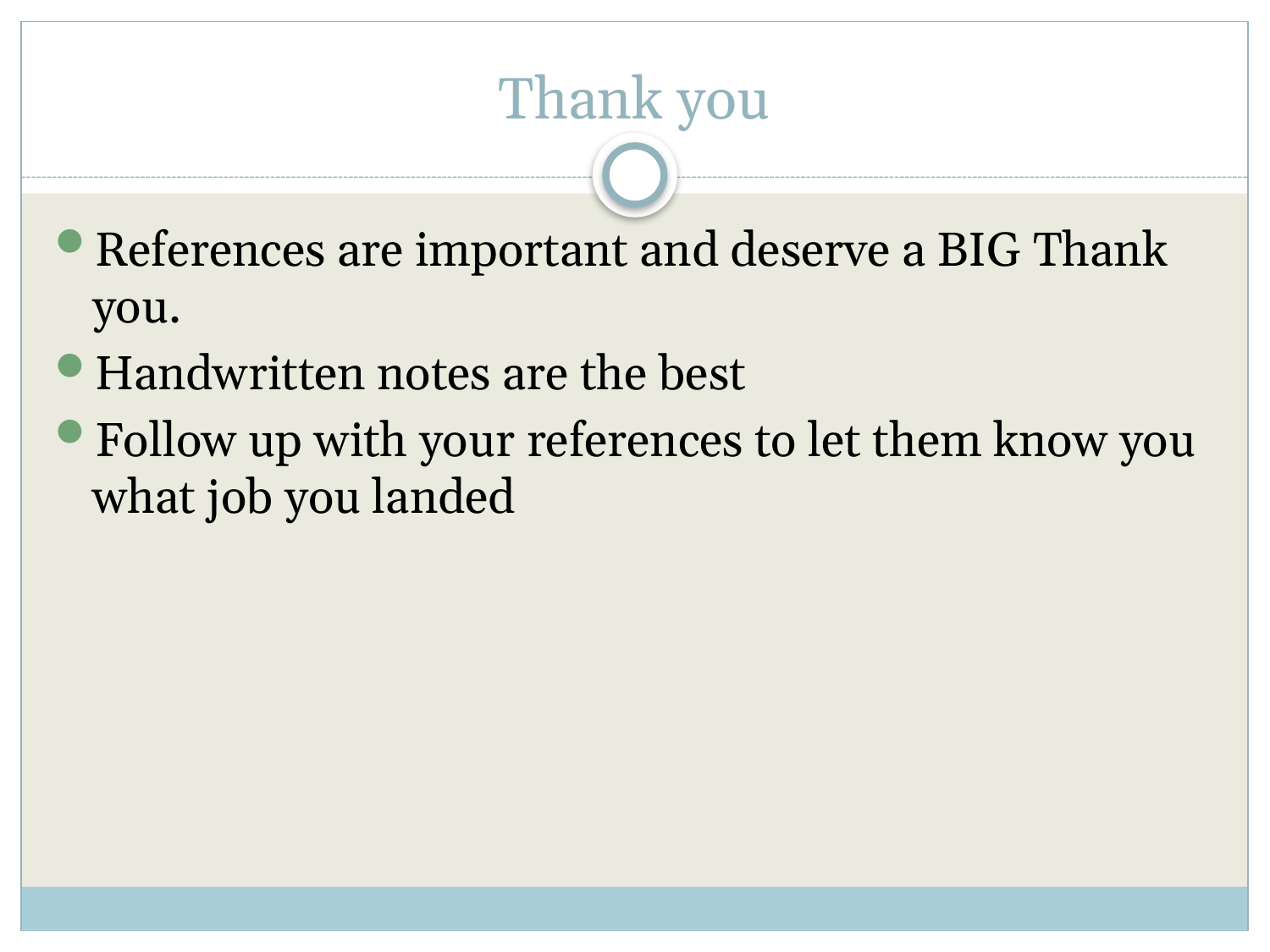

# Thank you
References are important and deserve a BIG Thank you.
Handwritten notes are the best
Follow up with your references to let them know you what job you landed